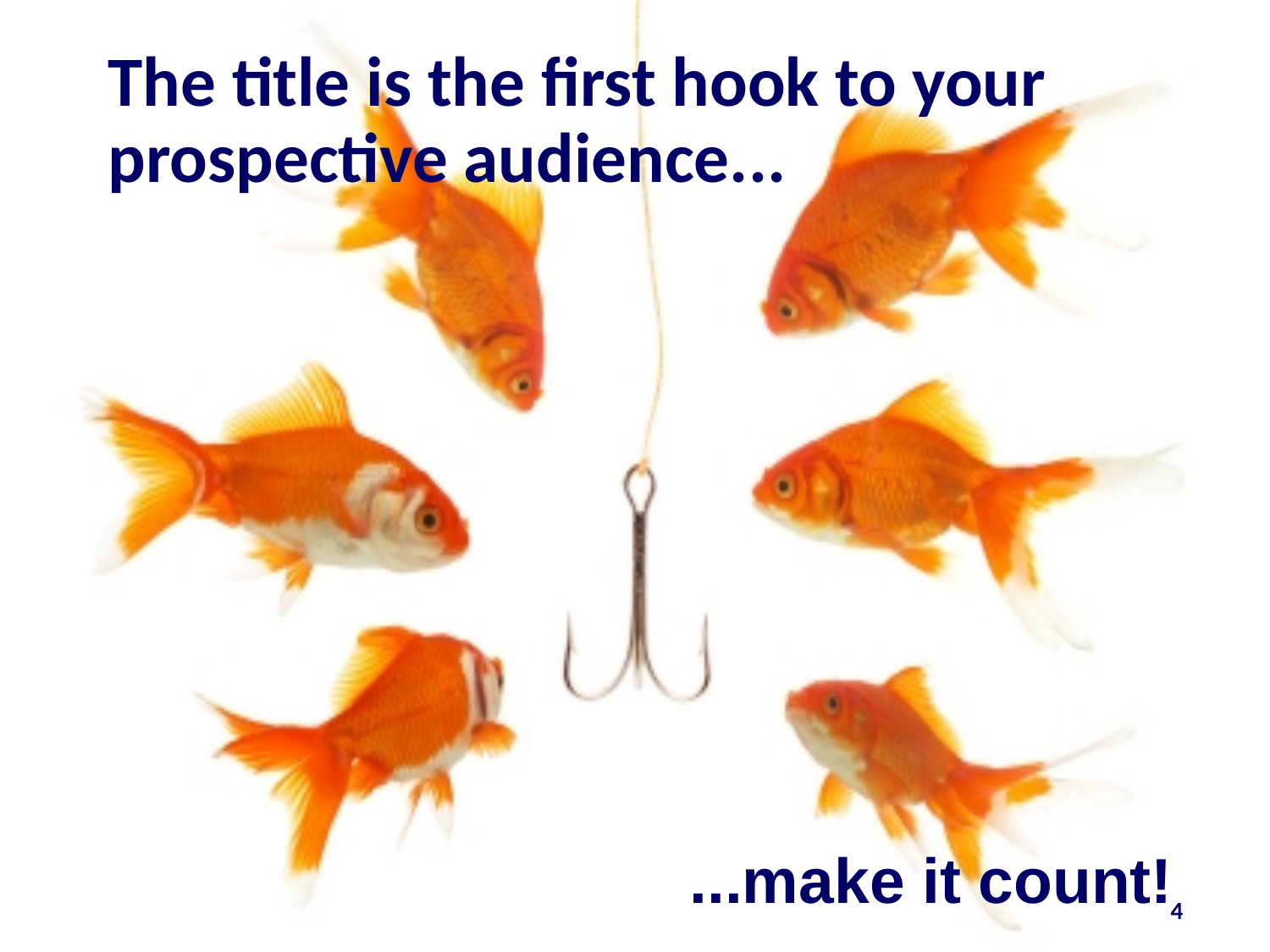

The title is the first hook to your prospective audience...
...make it count!
4